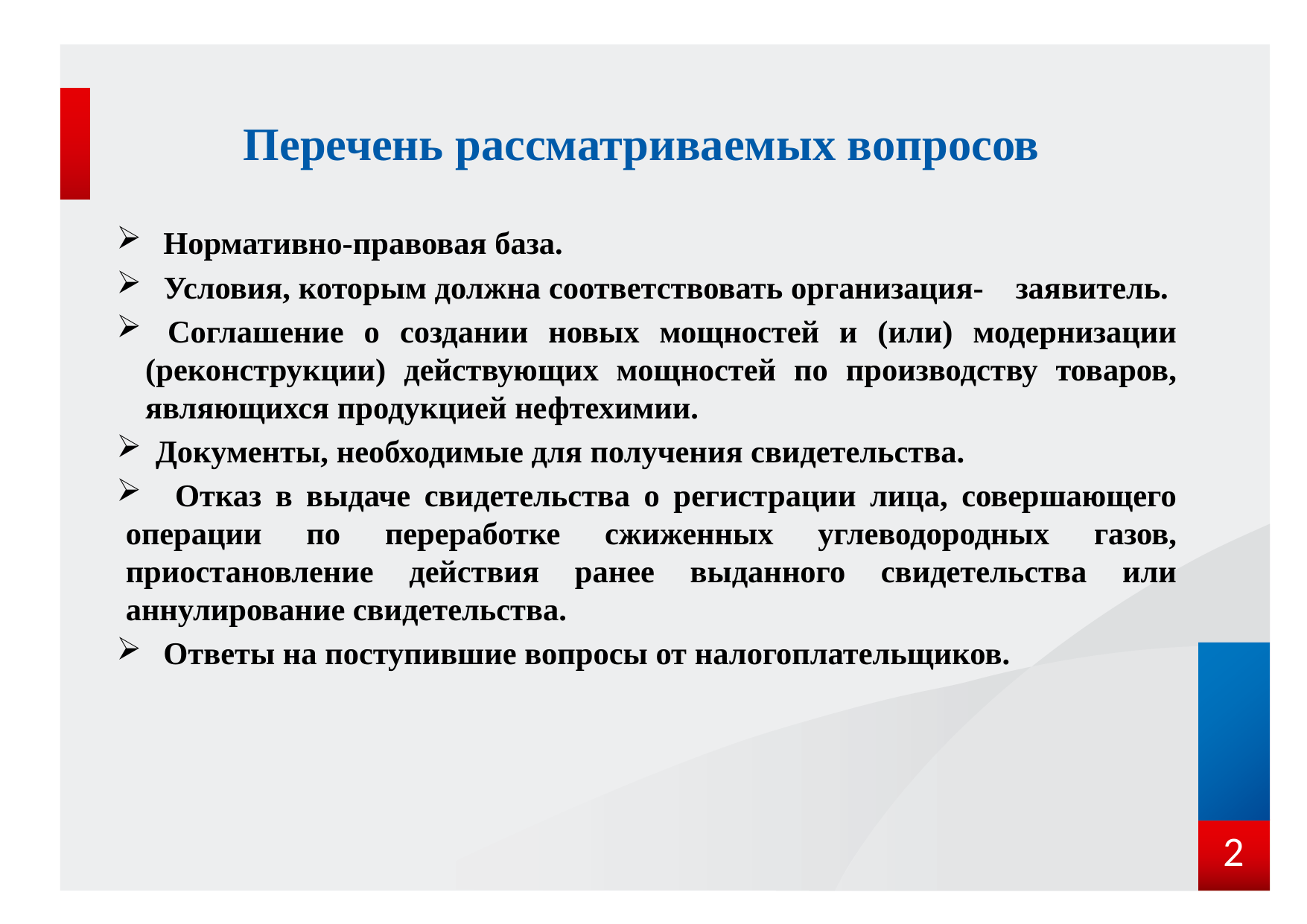

# Перечень рассматриваемых вопросов
  Нормативно-правовая база.
  Условия, которым должна соответствовать организация-    заявитель.
 Соглашение о создании новых мощностей и (или) модернизации (реконструкции) действующих мощностей по производству товаров, являющихся продукцией нефтехимии.
 Документы, необходимые для получения свидетельства.
  Отказ в выдаче свидетельства о регистрации лица, совершающего операции по переработке сжиженных углеводородных газов, приостановление действия ранее выданного свидетельства или аннулирование свидетельства.
  Ответы на поступившие вопросы от налогоплательщиков.

2